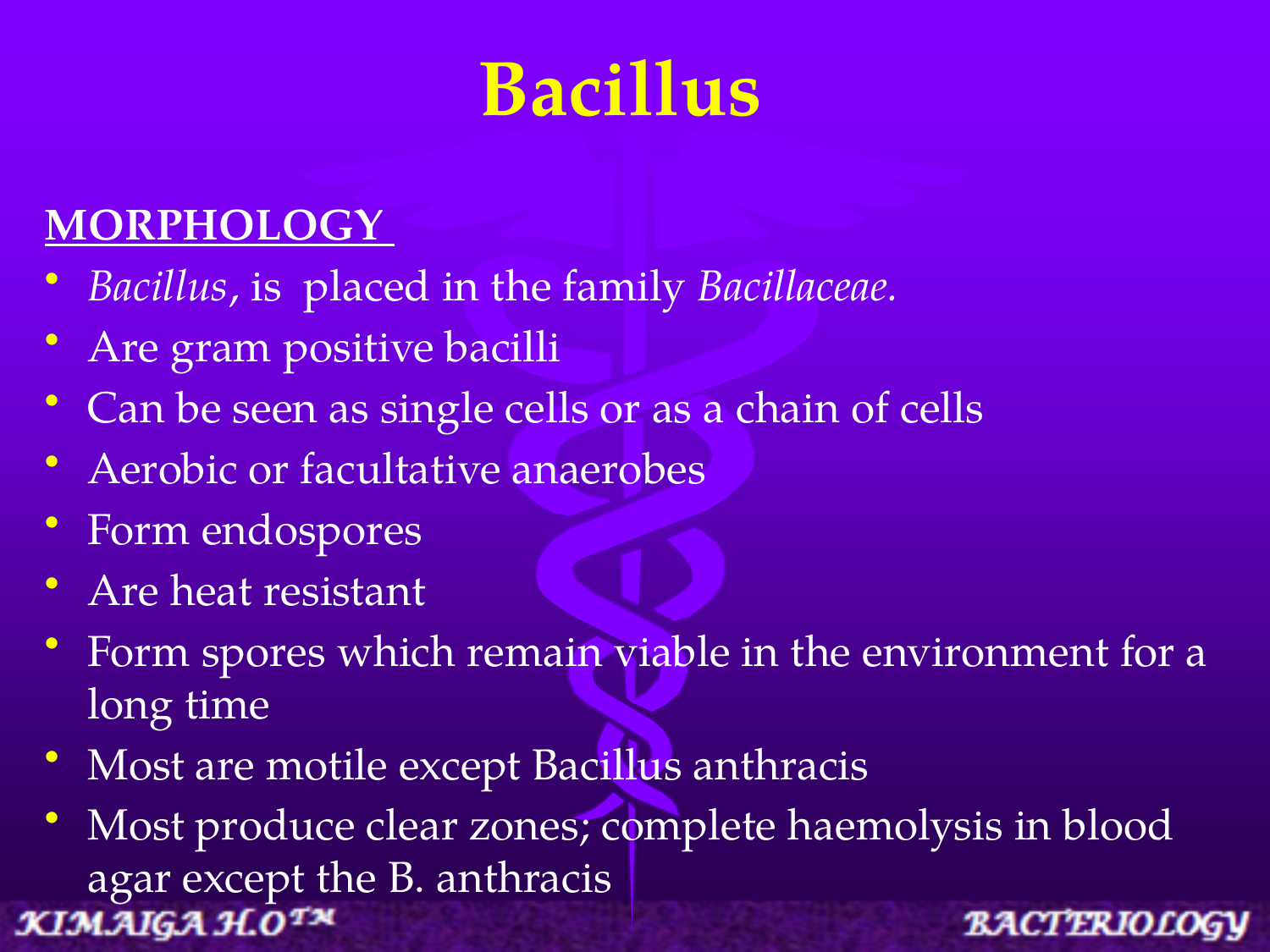

# Bacillus
MORPHOLOGY
Bacillus, is  placed in the family Bacillaceae.
Are gram positive bacilli
Can be seen as single cells or as a chain of cells
Aerobic or facultative anaerobes
Form endospores
Are heat resistant
Form spores which remain viable in the environment for a long time
Most are motile except Bacillus anthracis
Most produce clear zones; complete haemolysis in blood agar except the B. anthracis